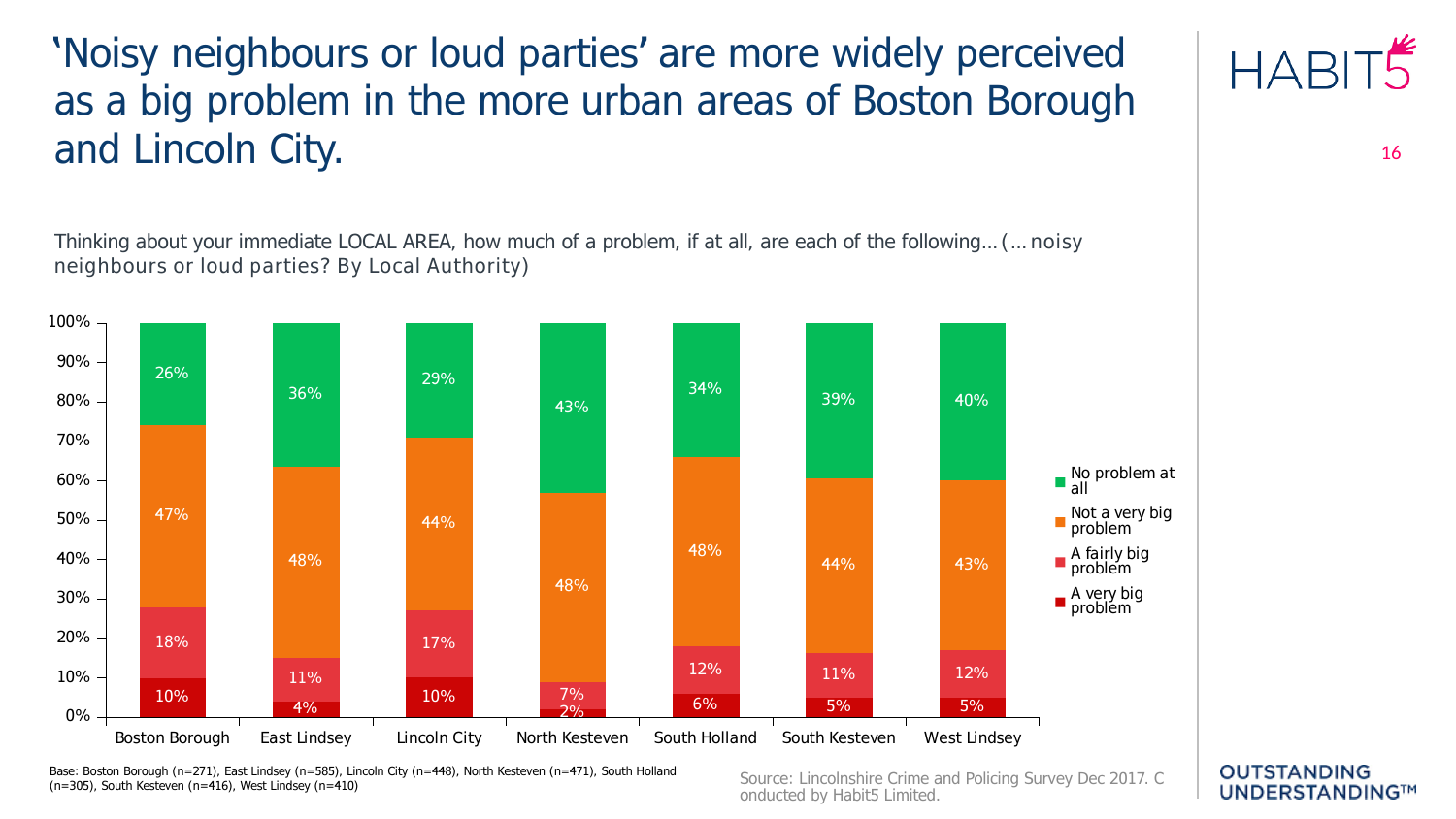

‘Noisy neighbours or loud parties’ are more widely perceived as a big problem in the more urban areas of Boston Borough and Lincoln City.
16
Thinking about your immediate LOCAL AREA, how much of a problem, if at all, are each of the following…(…noisy neighbours or loud parties? By Local Authority)

### Chart

| Category | A very big problem | A fairly big problem | Not a very big problem | No problem at all |
|---|---|---|---|---|
| Boston Borough | 0.1 | 0.18 | 0.47 | 0.26 |
| East Lindsey | 0.04 | 0.11 | 0.48 | 0.36 |
| Lincoln City | 0.1 | 0.17 | 0.44 | 0.29 |
| North Kesteven | 0.02 | 0.07 | 0.48 | 0.43 |
| South Holland | 0.06 | 0.12 | 0.48 | 0.34 |
| South Kesteven | 0.05 | 0.11 | 0.44 | 0.39 |
| West Lindsey | 0.05 | 0.12 | 0.43 | 0.4 |
Source: Lincolnshire Crime and Policing Survey Dec 2017. Conducted by Habit5 Limited.
Base: Boston Borough (n=271), East Lindsey (n=585), Lincoln City (n=448), North Kesteven (n=471), South Holland (n=305), South Kesteven (n=416), West Lindsey (n=410)